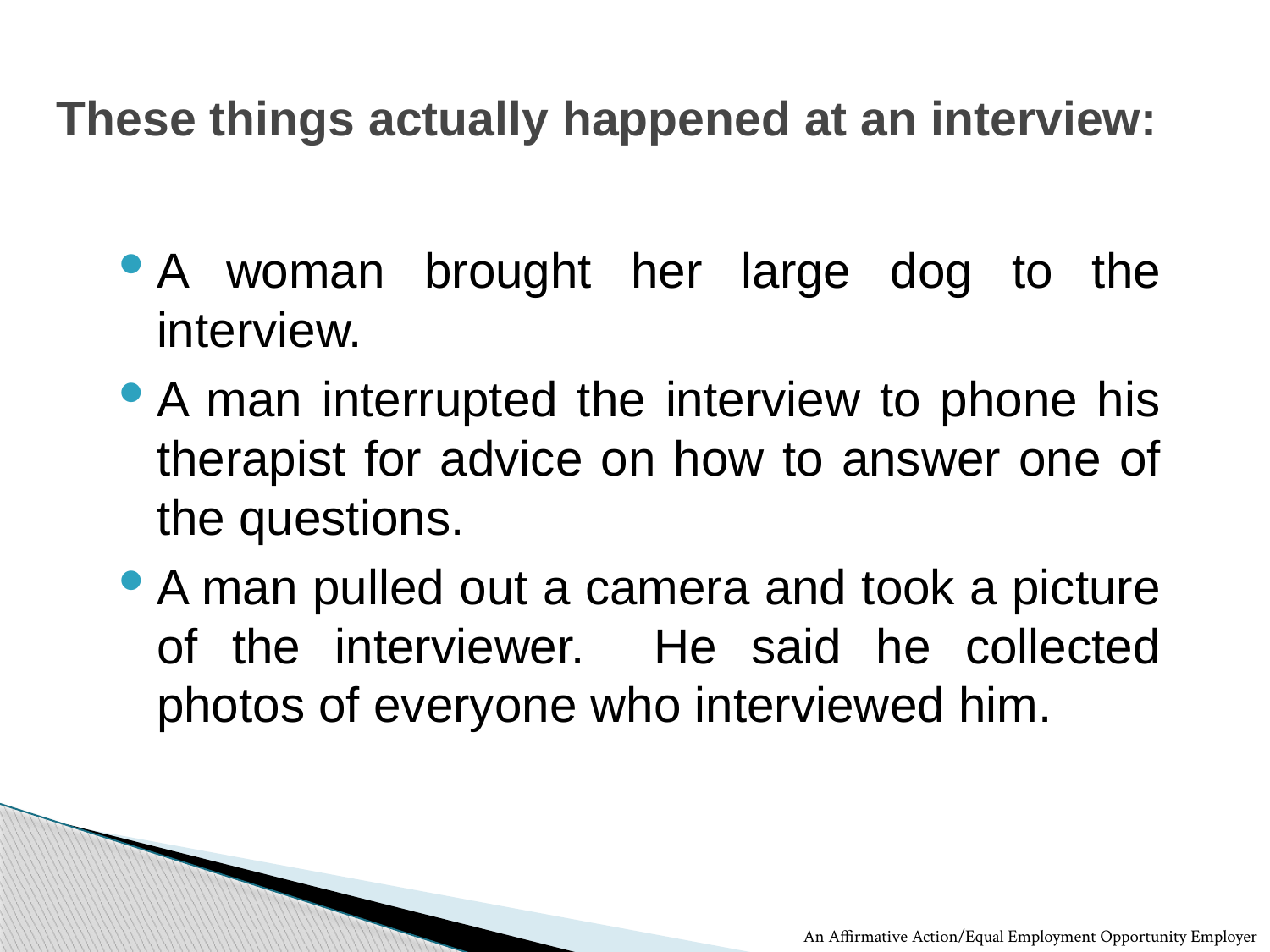

# These things actually happened at an interview:
A woman brought her large dog to the interview.
A man interrupted the interview to phone his therapist for advice on how to answer one of the questions.
A man pulled out a camera and took a picture of the interviewer.  He said he collected photos of everyone who interviewed him.
An Affirmative Action/Equal Employment Opportunity Employer